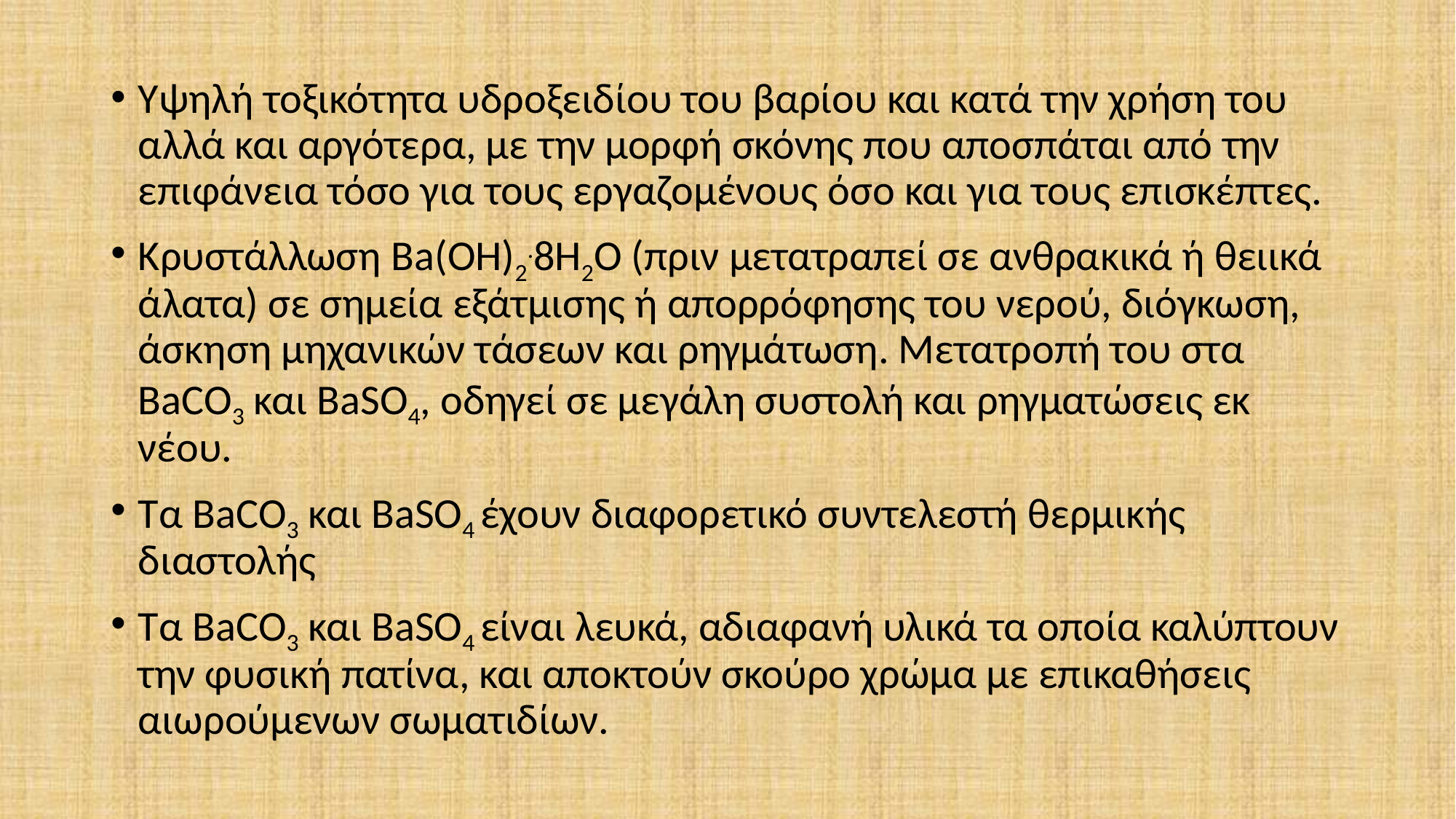

Υψηλή τοξικότητα υδροξειδίου του βαρίου και κατά την χρήση του αλλά και αργότερα, με την μορφή σκόνης που αποσπάται από την επιφάνεια τόσο για τους εργαζομένους όσο και για τους επισκέπτες.
Κρυστάλλωση Ba(OH)2.8H2O (πριν μετατραπεί σε ανθρακικά ή θειικά άλατα) σε σημεία εξάτμισης ή απορρόφησης του νερού, διόγκωση, άσκηση μηχανικών τάσεων και ρηγμάτωση. Μετατροπή του στα BaCO3 και BaSO4, οδηγεί σε μεγάλη συστολή και ρηγματώσεις εκ νέου.
Τα BaCO3 και BaSO4 έχουν διαφορετικό συντελεστή θερμικής διαστολής
Τα BaCO3 και BaSO4 είναι λευκά, αδιαφανή υλικά τα οποία καλύπτουν την φυσική πατίνα, και αποκτούν σκούρο χρώμα με επικαθήσεις αιωρούμενων σωματιδίων.